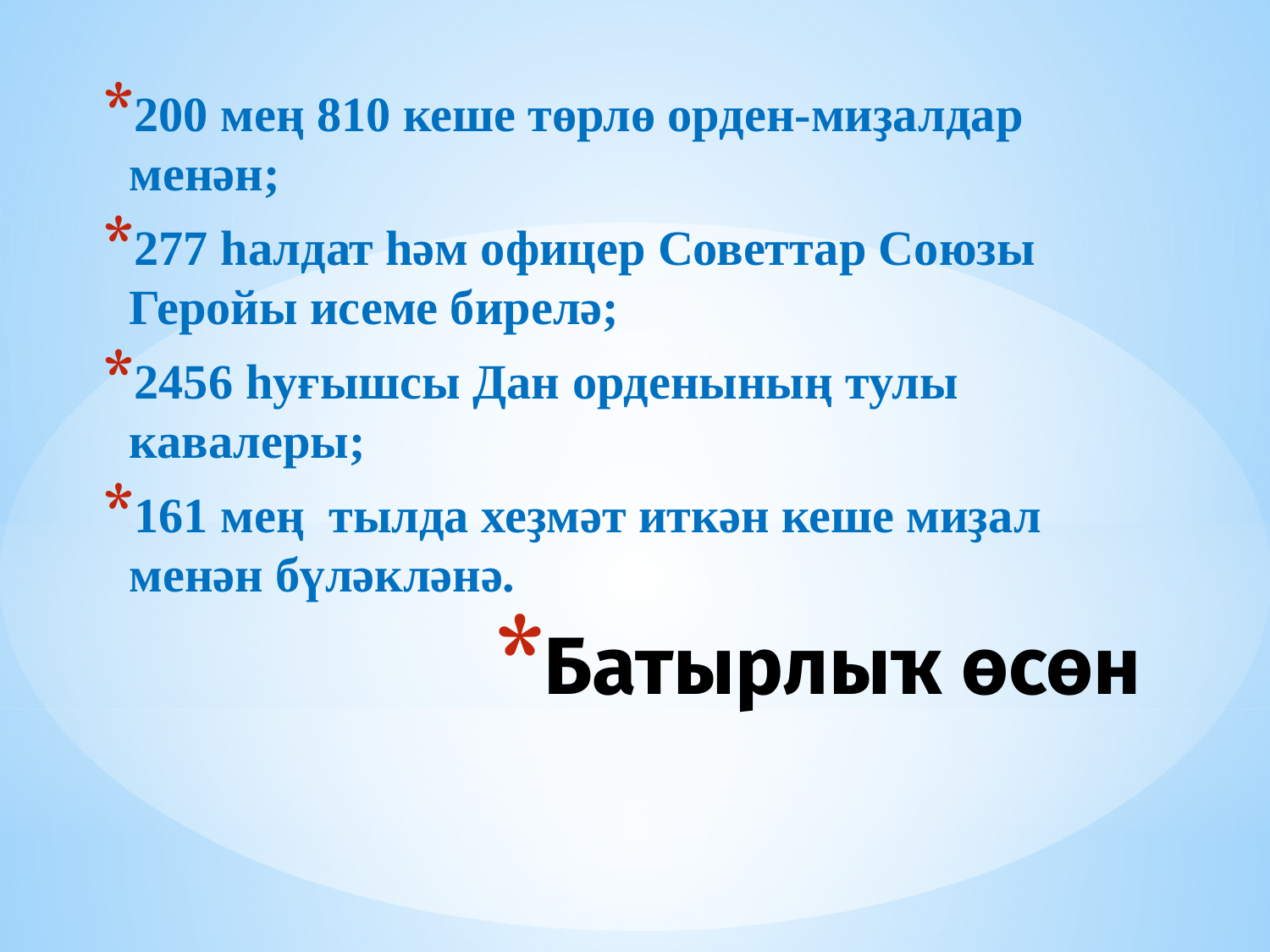

200 мең 810 кеше төрлө орден-миҙалдар менән;
277 һалдат һәм офицер Советтар Союзы Геройы исеме бирелә;
2456 һуғышсы Дан орденының тулы кавалеры;
161 мең  тылда хеҙмәт иткән кеше миҙал менән бүләкләнә.
# Батырлыҡ өсөн